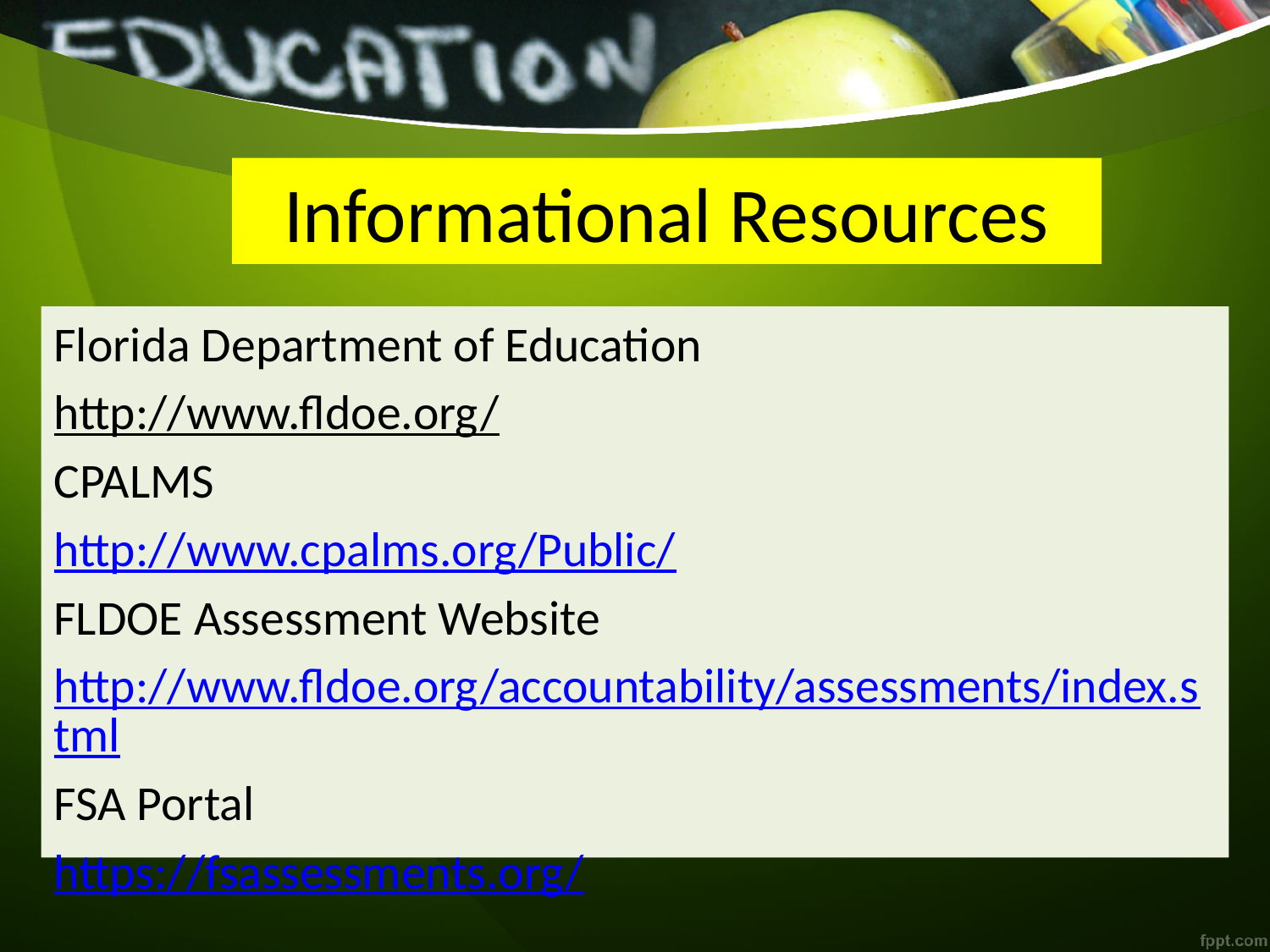

# Informational Resources
Florida Department of Education
http://www.fldoe.org/
CPALMS
http://www.cpalms.org/Public/
FLDOE Assessment Website
http://www.fldoe.org/accountability/assessments/index.stml
FSA Portal
https://fsassessments.org/